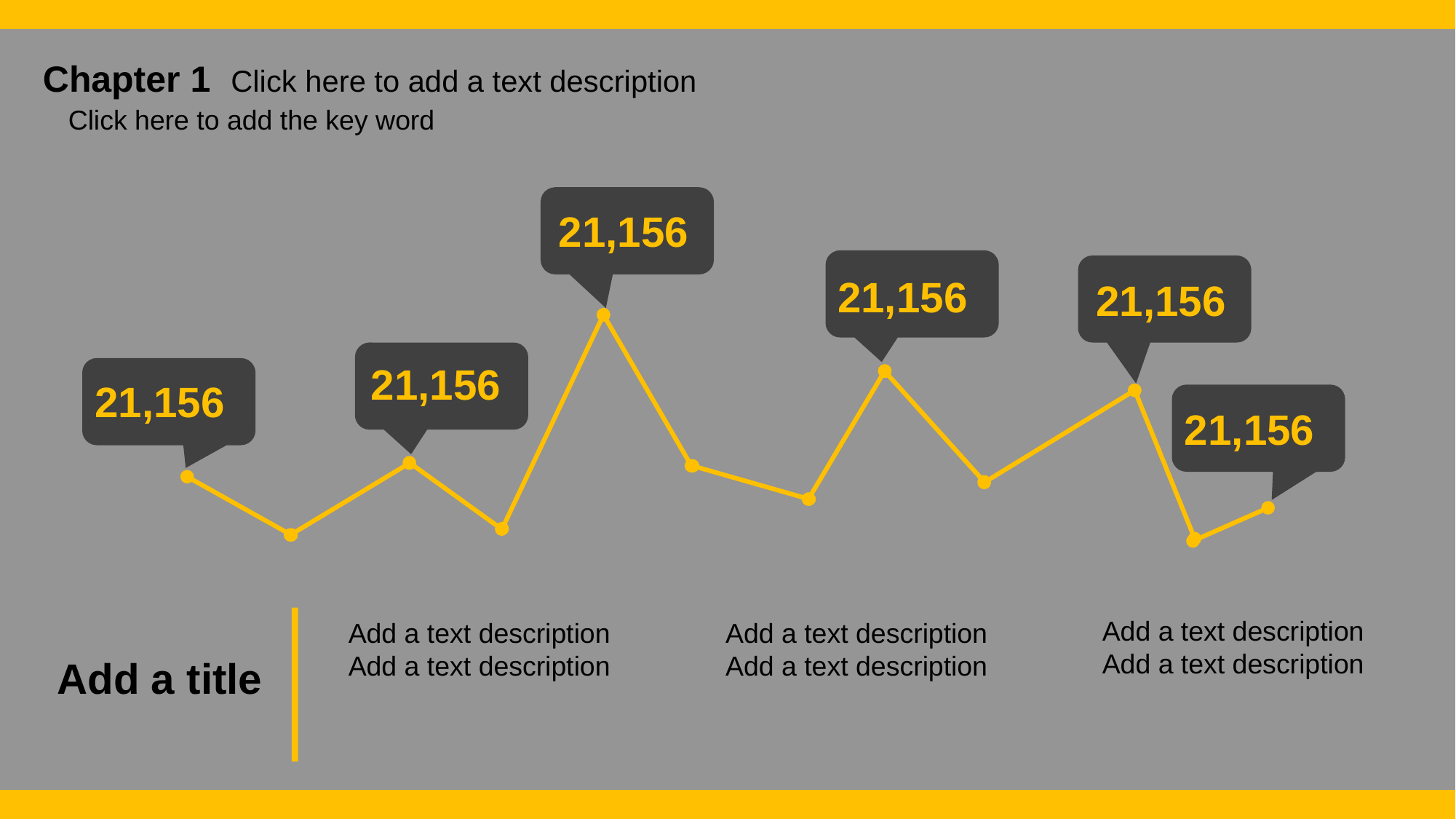

Chapter 1  Click here to add a text description
Click here to add the key word

21,156

21,156
21,156

21,156

21,156

21,156

Add a text description
Add a text description
Add a text description
Add a text description
Add a text description
Add a text description
Add a title